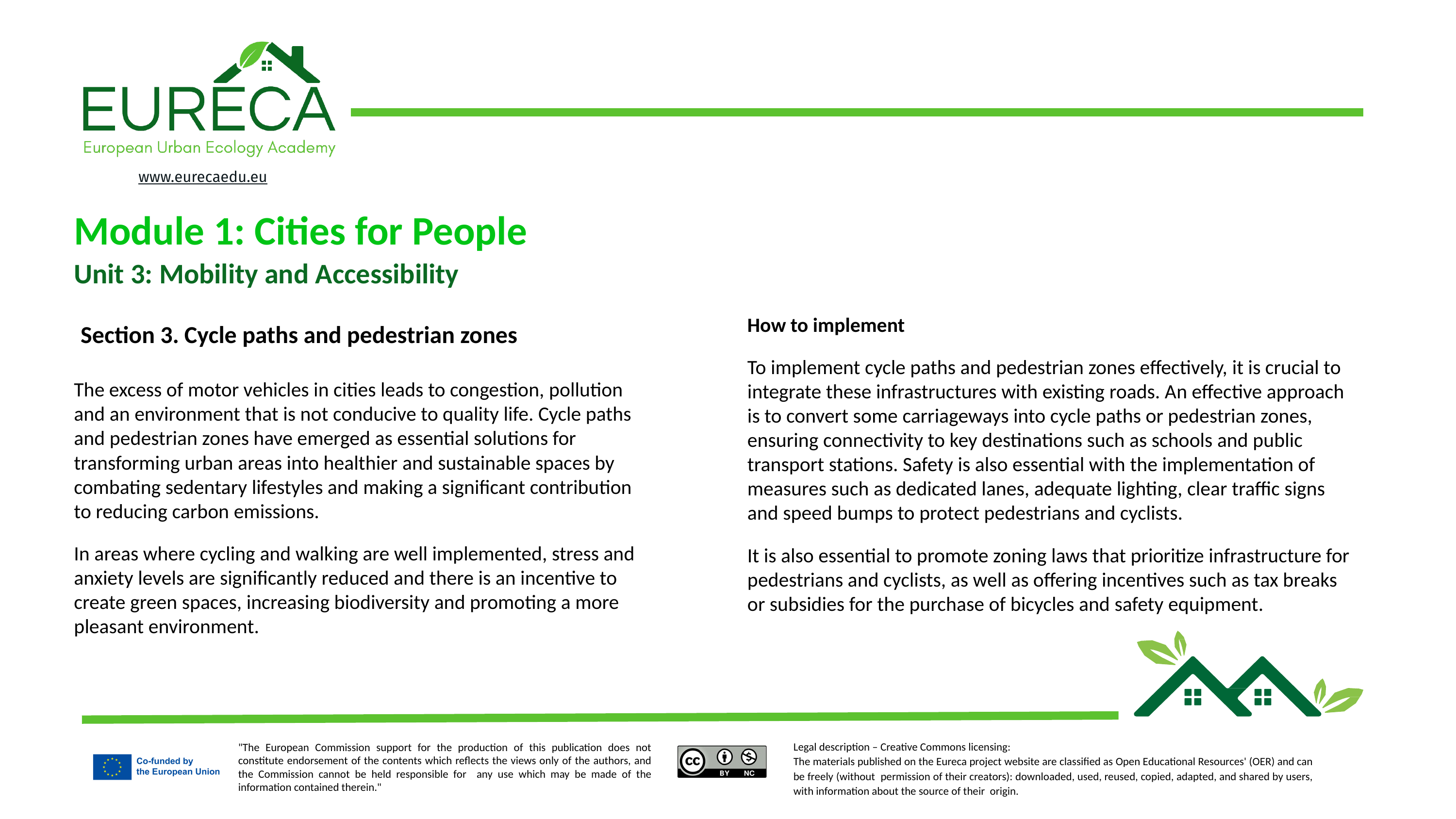

Module 1: Cities for People
Unit 3: Mobility and Accessibility
How to implement
To implement cycle paths and pedestrian zones effectively, it is crucial to integrate these infrastructures with existing roads. An effective approach is to convert some carriageways into cycle paths or pedestrian zones, ensuring connectivity to key destinations such as schools and public transport stations. Safety is also essential with the implementation of measures such as dedicated lanes, adequate lighting, clear traffic signs and speed bumps to protect pedestrians and cyclists.
It is also essential to promote zoning laws that prioritize infrastructure for pedestrians and cyclists, as well as offering incentives such as tax breaks or subsidies for the purchase of bicycles and safety equipment.
Section 3. Cycle paths and pedestrian zones
The excess of motor vehicles in cities leads to congestion, pollution and an environment that is not conducive to quality life. Cycle paths and pedestrian zones have emerged as essential solutions for transforming urban areas into healthier and sustainable spaces by combating sedentary lifestyles and making a significant contribution to reducing carbon emissions.
In areas where cycling and walking are well implemented, stress and anxiety levels are significantly reduced and there is an incentive to create green spaces, increasing biodiversity and promoting a more pleasant environment.